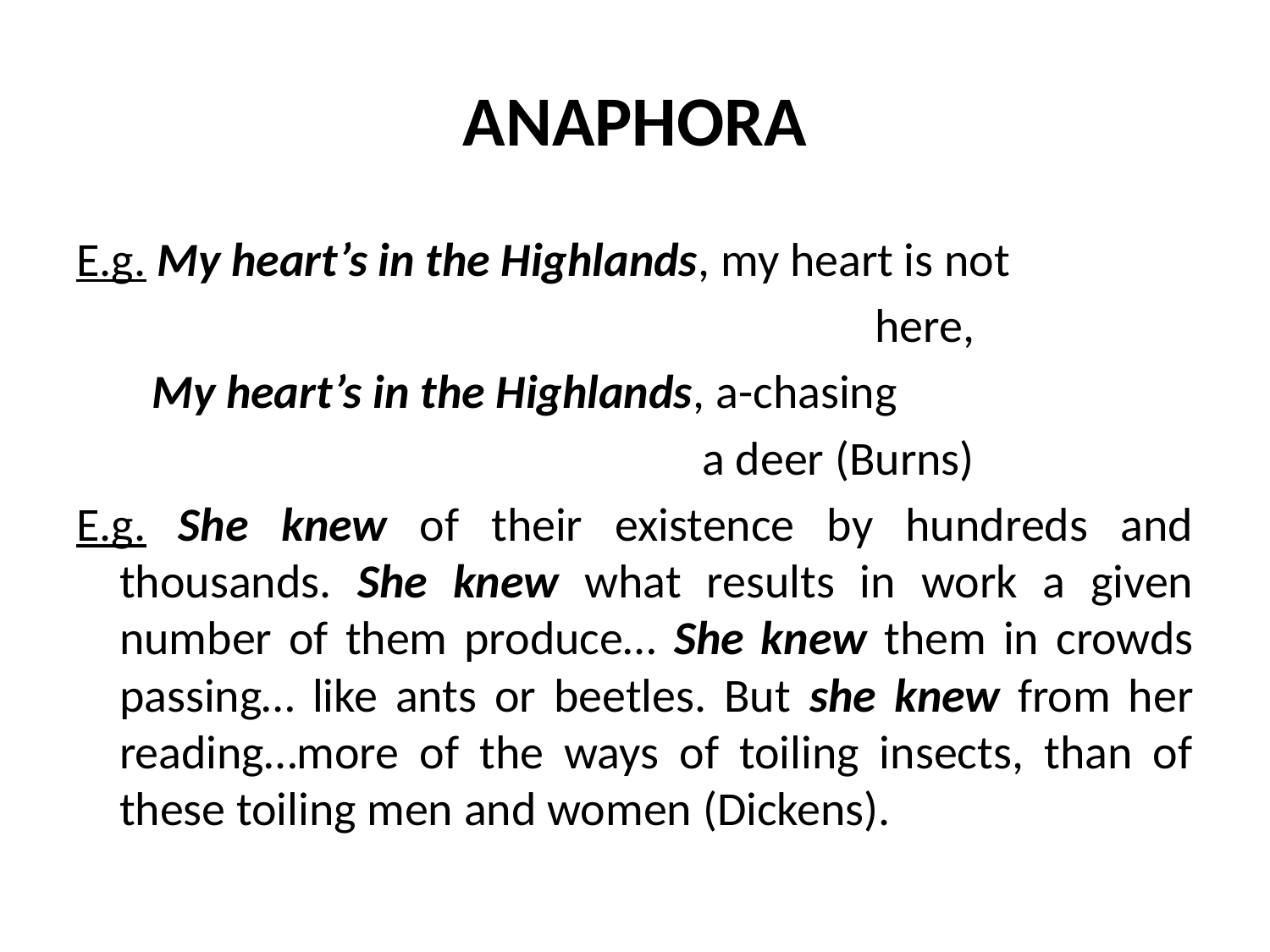

# ANAPHORA
E.g. My heart’s in the Highlands, my heart is not
                                                                          here,
       My heart’s in the Highlands, a-chasing
                                                          a deer (Burns)
E.g. She knew of their existence by hundreds and thousands. She knew what results in work a given number of them produce… She knew them in crowds passing… like ants or beetles. But she knew from her reading…more of the ways of toiling insects, than of these toiling men and women (Dickens).